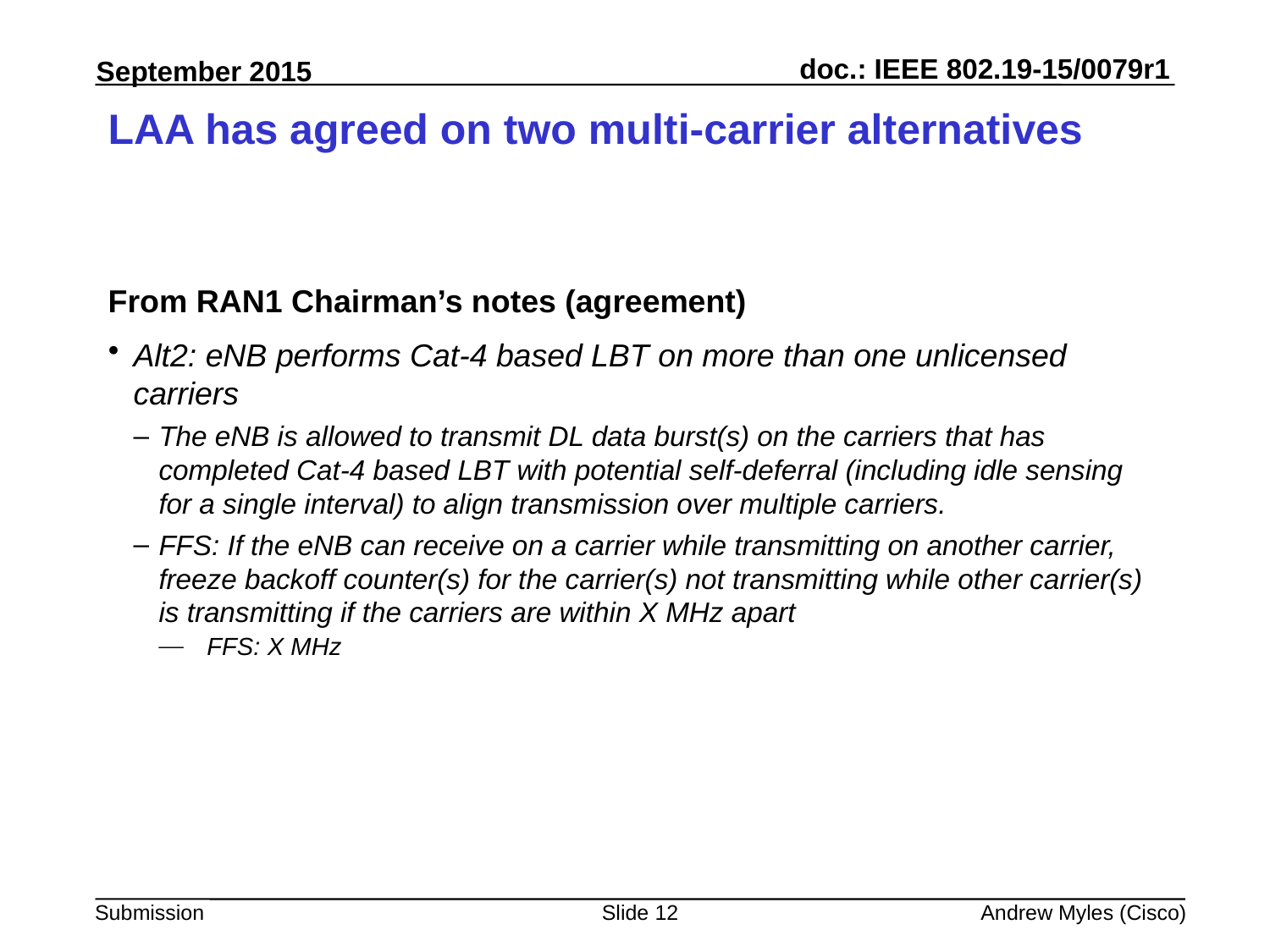

# LAA has agreed on two multi-carrier alternatives
From RAN1 Chairman’s notes (agreement)
Alt2: eNB performs Cat-4 based LBT on more than one unlicensed carriers
The eNB is allowed to transmit DL data burst(s) on the carriers that has completed Cat-4 based LBT with potential self-deferral (including idle sensing for a single interval) to align transmission over multiple carriers.
FFS: If the eNB can receive on a carrier while transmitting on another carrier, freeze backoff counter(s) for the carrier(s) not transmitting while other carrier(s) is transmitting if the carriers are within X MHz apart
FFS: X MHz

Slide 12
Andrew Myles (Cisco)